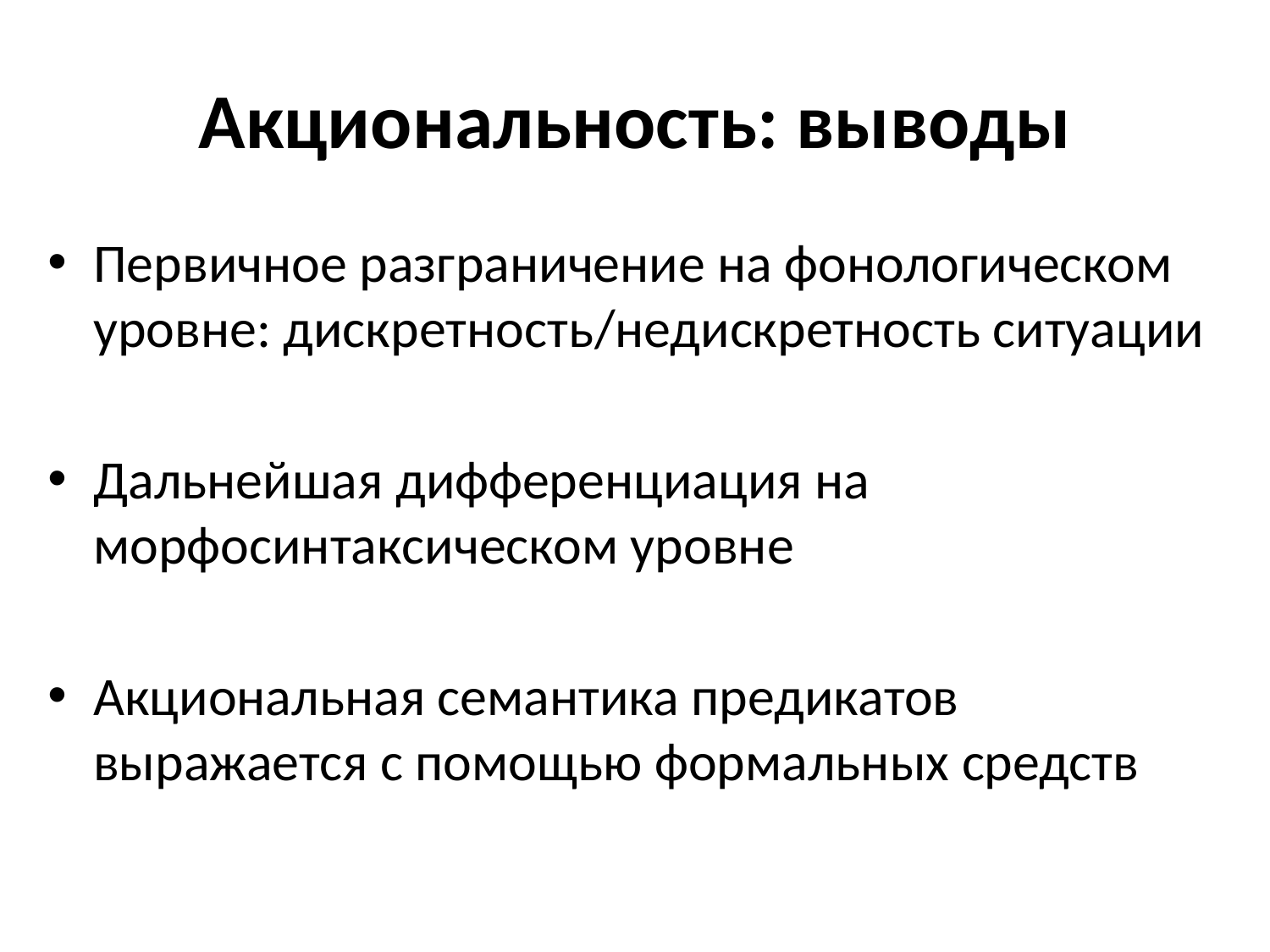

# Акциональность: выводы
Первичное разграничение на фонологическом уровне: дискретность/недискретность ситуации

Дальнейшая дифференциация на морфосинтаксическом уровне

Акциональная семантика предикатов выражается с помощью формальных средств